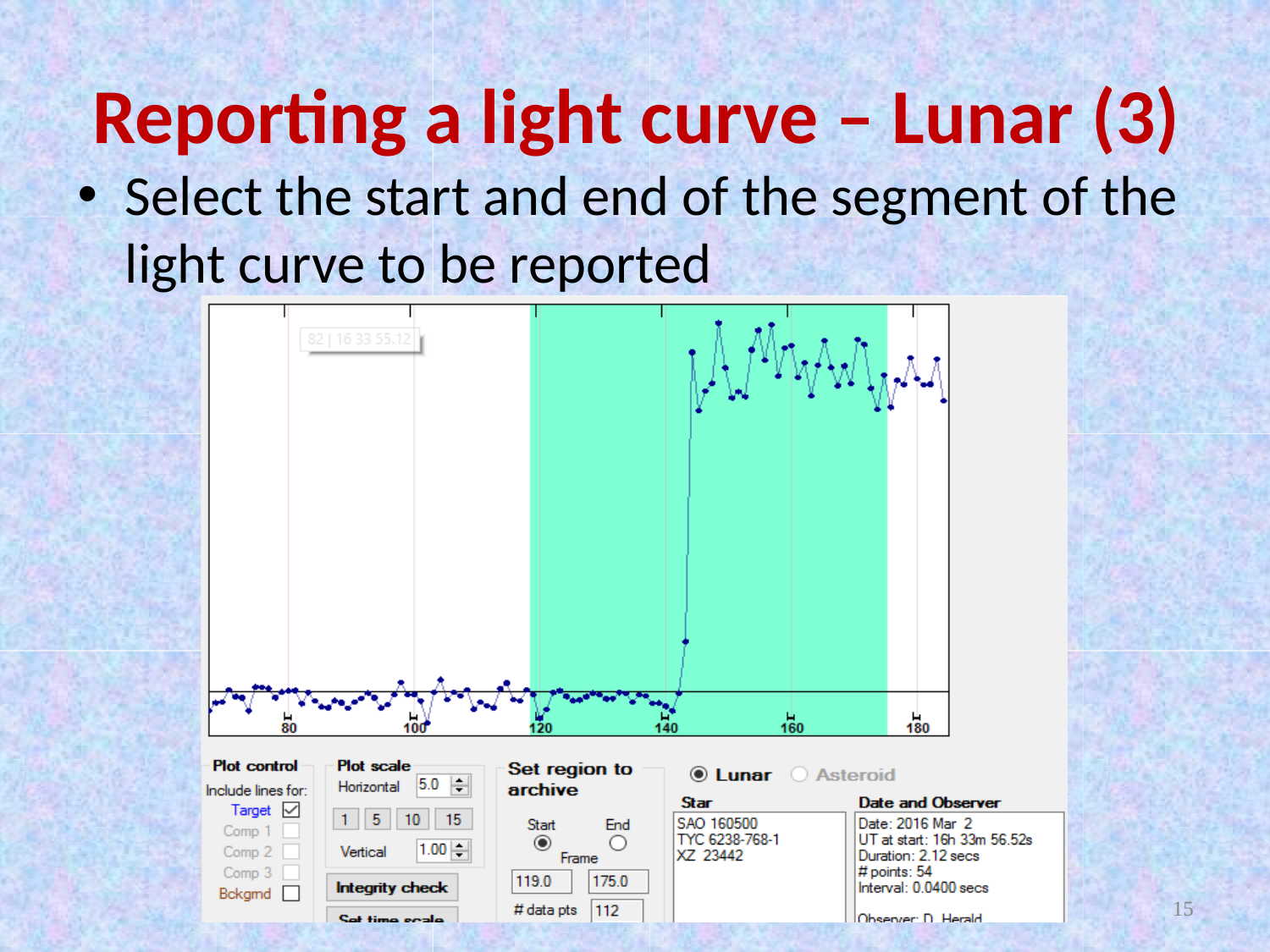

# Reporting a light curve – Lunar (3)
Select the start and end of the segment of the light curve to be reported

15